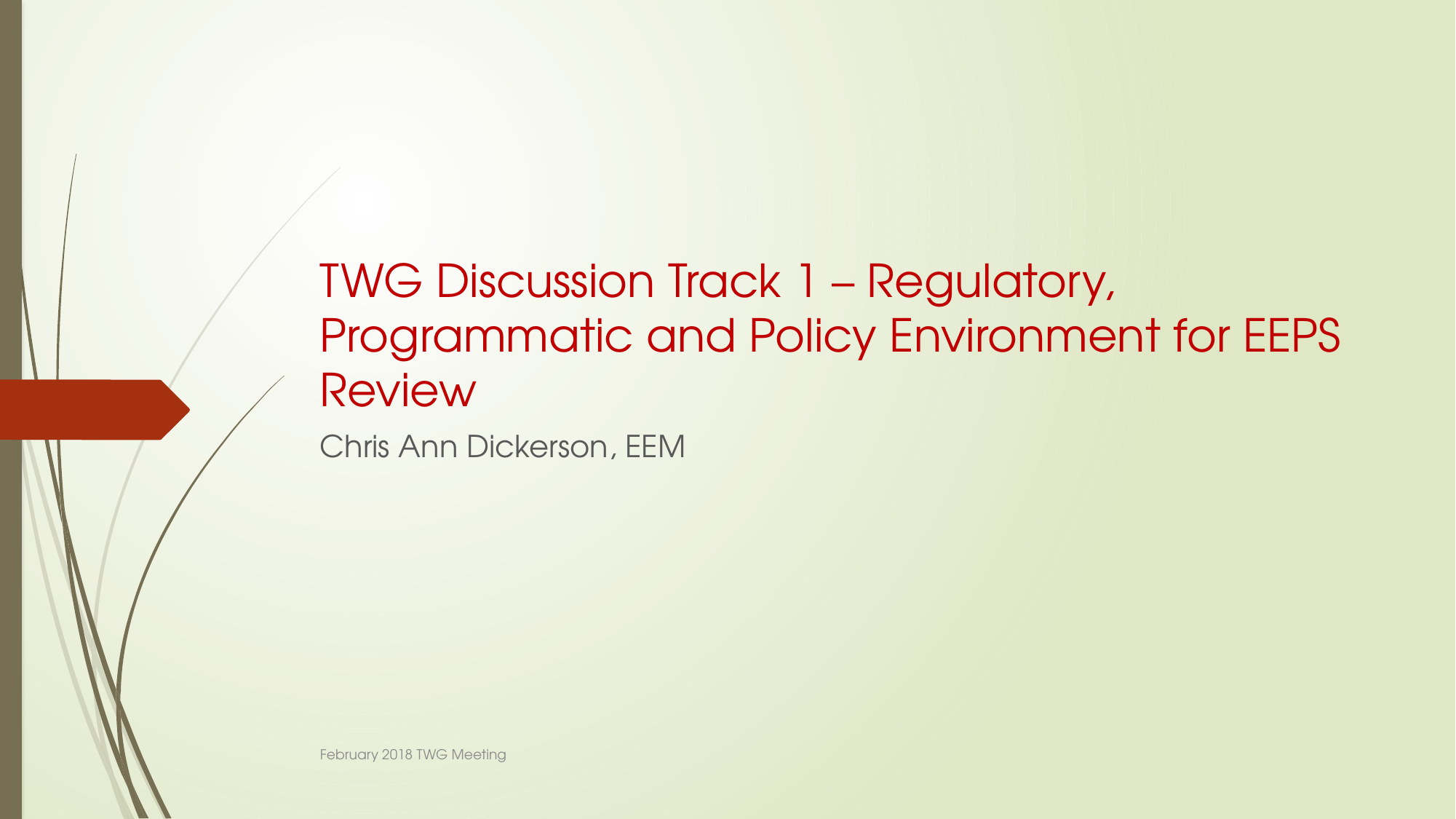

# TWG Discussion Track 1 – Regulatory, Programmatic and Policy Environment for EEPS Review
Chris Ann Dickerson, EEM
February 2018 TWG Meeting